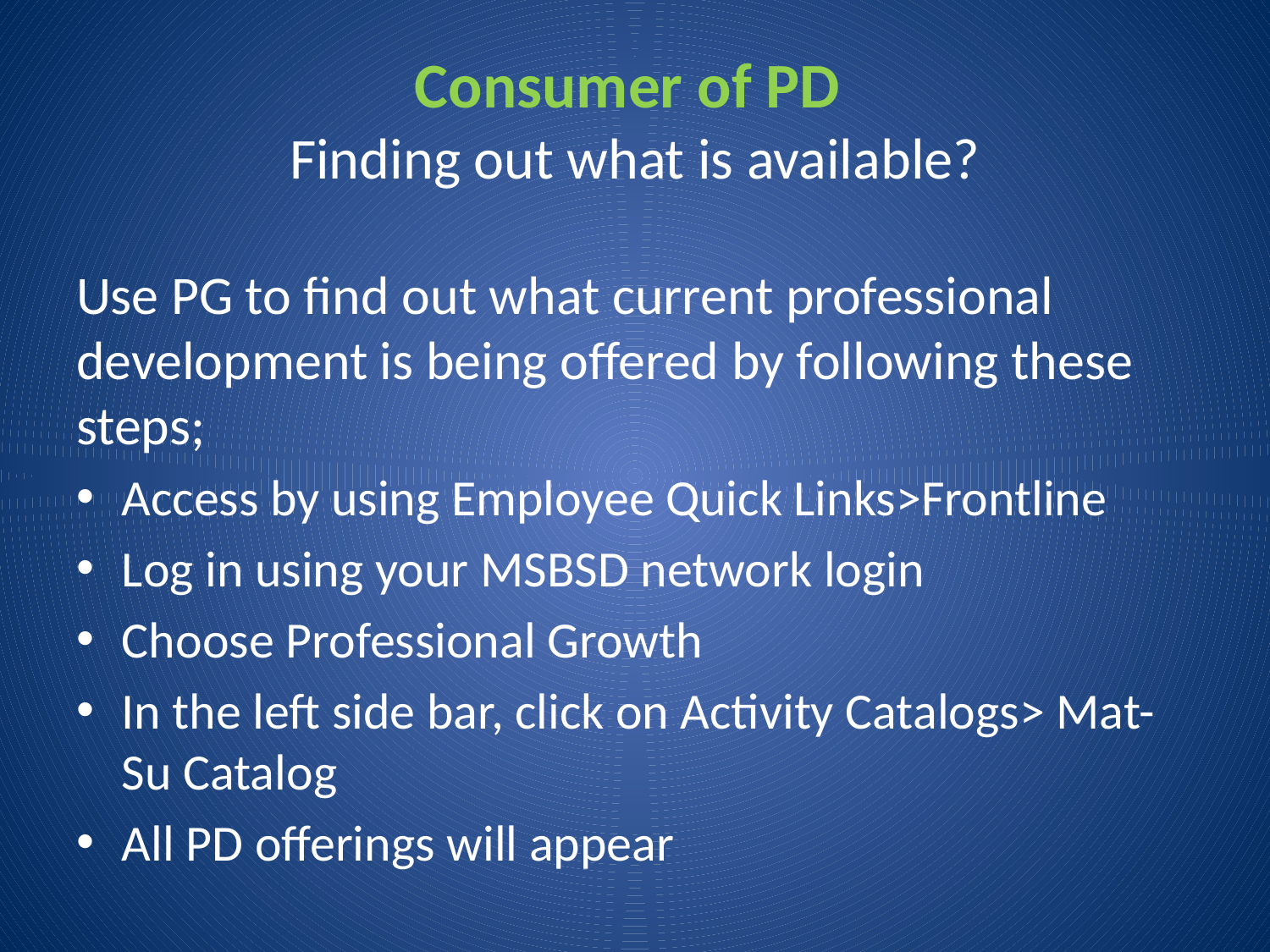

# Consumer of PD Finding out what is available?
Use PG to find out what current professional development is being offered by following these steps;
Access by using Employee Quick Links>Frontline
Log in using your MSBSD network login
Choose Professional Growth
In the left side bar, click on Activity Catalogs> Mat-Su Catalog
All PD offerings will appear